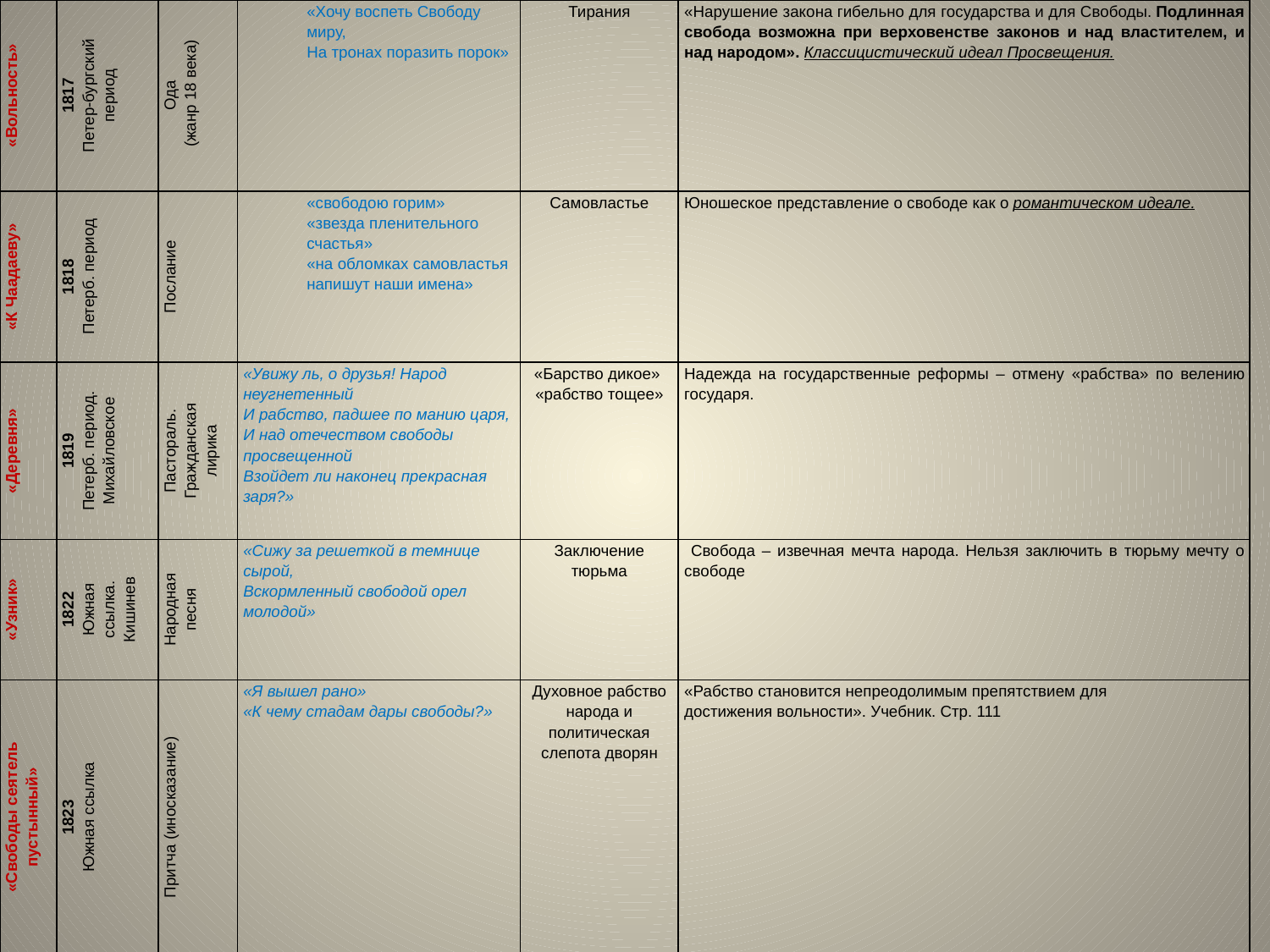

| «Вольность» | 1817 Петер-бургский период | Ода (жанр 18 века) | «Хочу воспеть Свободу миру, На тронах поразить порок» | Тирания | «Нарушение закона гибельно для государства и для Свободы. Подлинная свобода возможна при верховенстве законов и над властителем, и над народом». Классицистический идеал Просвещения. |
| --- | --- | --- | --- | --- | --- |
| «К Чаадаеву» | 1818 Петерб. период | Послание | «свободою горим» «звезда пленительного счастья» «на обломках самовластья напишут наши имена» | Самовластье | Юношеское представление о свободе как о романтическом идеале. |
| «Деревня» | 1819 Петерб. период. Михайловское | Пастораль. Гражданская лирика | «Увижу ль, о друзья! Народ неугнетенный И рабство, падшее по манию царя, И над отечеством свободы просвещенной Взойдет ли наконец прекрасная заря?» | «Барство дикое» «рабство тощее» | Надежда на государственные реформы – отмену «рабства» по велению государя. |
| «Узник» | 1822 Южная ссылка. Кишинев | Народная песня | «Сижу за решеткой в темнице сырой, Вскормленный свободой орел молодой» | Заключение тюрьма | Свобода – извечная мечта народа. Нельзя заключить в тюрьму мечту о свободе |
| «Свободы сеятель пустынный» | 1823 Южная ссылка | Притча (иносказание) | «Я вышел рано» «К чему стадам дары свободы?» | Духовное рабство народа и политическая слепота дворян | «Рабство становится непреодолимым препятствием для достижения вольности». Учебник. Стр. 111 |
| «К морю» | 1824 Север. ссылка. Воспоминание о поездке на Кавказ | Романтическое послание к свободной стихии | «Я был окован… могучей страстью очарован» «Судьба земли повсюду та же: Где капля блага, Там на страже, уж просвещенье иль тиран». | Социальная и личная зависимость | Свобода сохранилась лишь в мире природы, в мире людей она утрачена |
| «Анчар» | 1827 середина жизни | Легенда. (Жанр фольклора) | «И умер бедный раб у ног Непобедимого владыки» | тирания/ рабство духовное | «Народная мудрость» - истоки тирании в «рабском» сознании людей |
| (Из Пиндемонти) | 1836 Последние годы (борьба за личную свободу) | Религиозно-философская лирика | «Иная, лучшая, потребна мне свобода: Зависеть от царя, зависеть от народа – Не все ли нам равно?» | Мирская и духовная власти. Свобода как личная и духовная независимость | «Отсутствие политической и социальной свободы – меньшее зло, чем отсутствие свободы личной». «Человек – цель политики». Мирская власть должна обеспечить права личности |